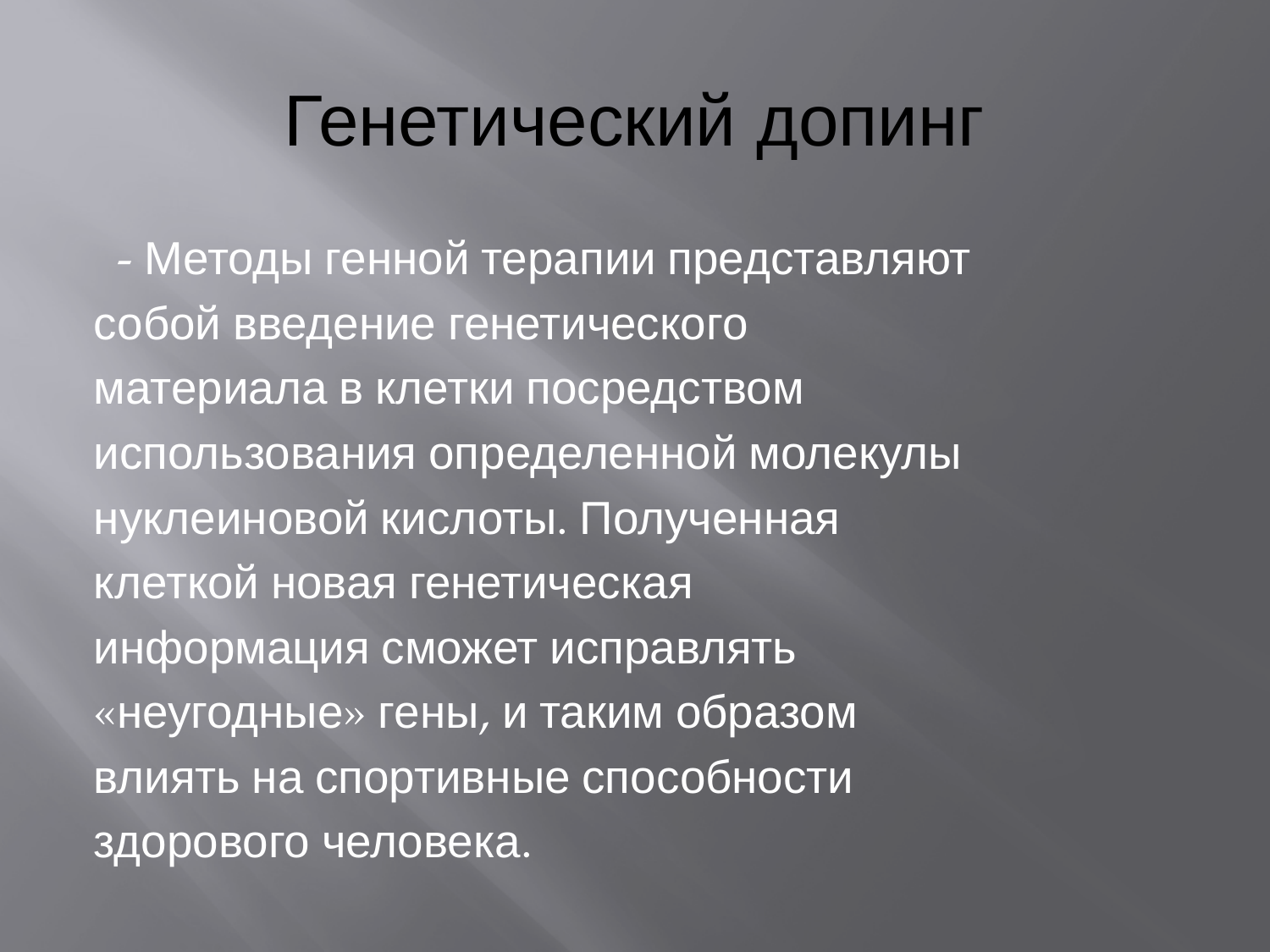

# Генетический допинг
  - Методы генной терапии представляют
собой введение генетического
материала в клетки посредством
использования определенной молекулы
нуклеиновой кислоты. Полученная
клеткой новая генетическая
информация сможет исправлять
«неугодные» гены, и таким образом
влиять на спортивные способности
здорового человека.